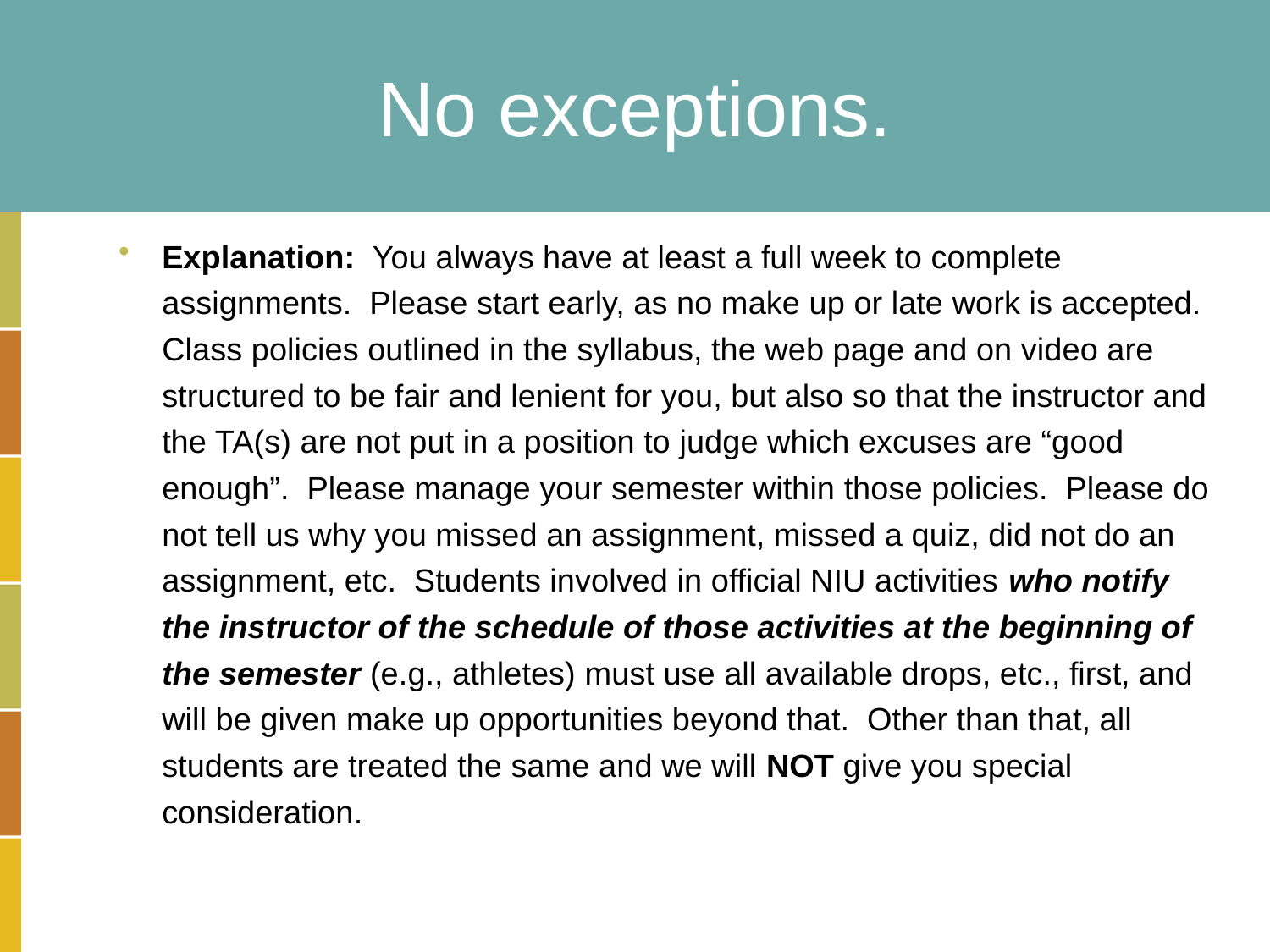

# No exceptions.
Explanation:  You always have at least a full week to complete assignments.  Please start early, as no make up or late work is accepted.  Class policies outlined in the syllabus, the web page and on video are structured to be fair and lenient for you, but also so that the instructor and the TA(s) are not put in a position to judge which excuses are “good enough”.  Please manage your semester within those policies.  Please do not tell us why you missed an assignment, missed a quiz, did not do an assignment, etc.  Students involved in official NIU activities who notify the instructor of the schedule of those activities at the beginning of the semester (e.g., athletes) must use all available drops, etc., first, and will be given make up opportunities beyond that.  Other than that, all students are treated the same and we will NOT give you special consideration.